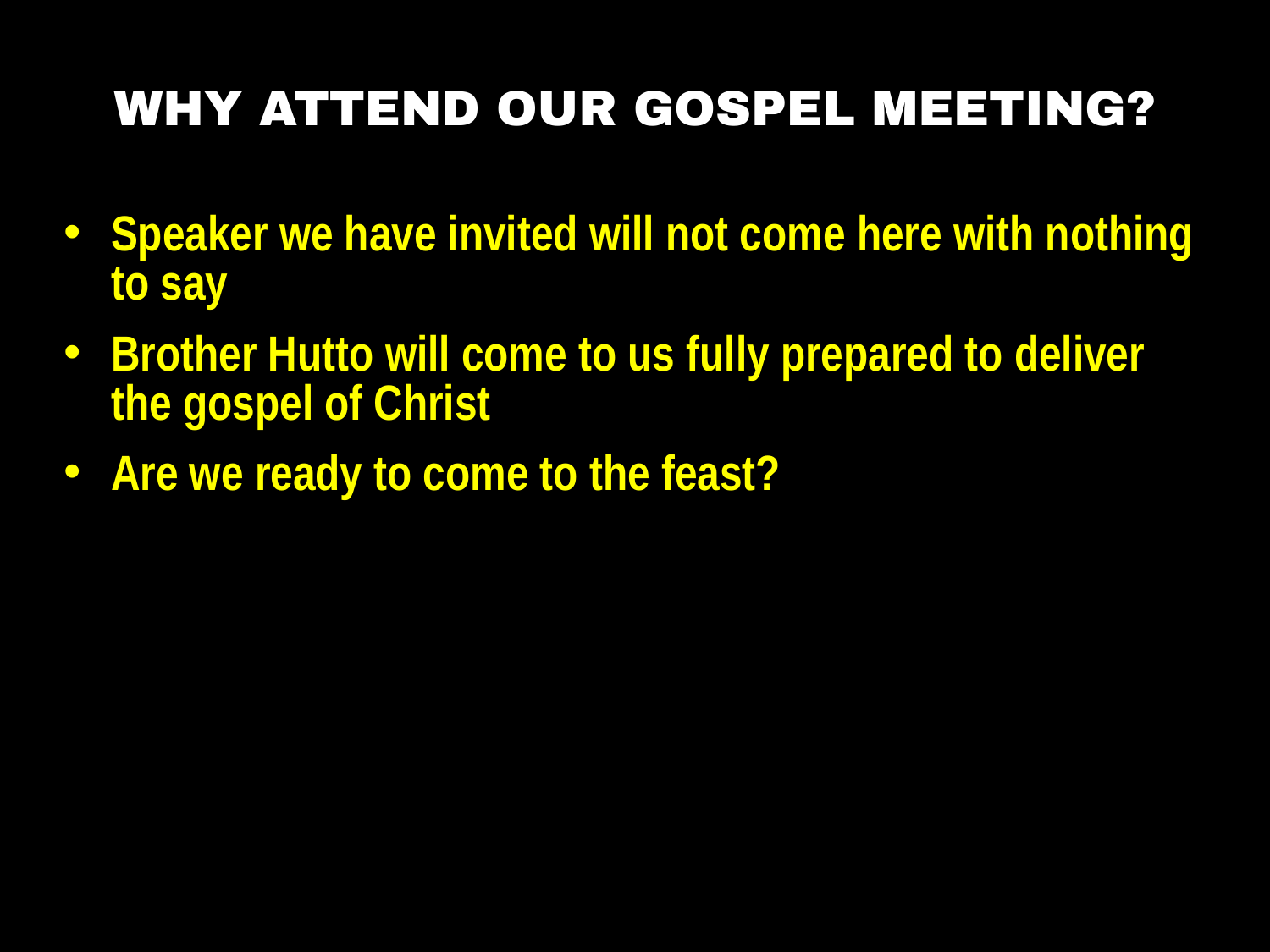

# WHY ATTEND OUR GOSPEL MEETING?
Speaker we have invited will not come here with nothing to say
Brother Hutto will come to us fully prepared to deliver the gospel of Christ
Are we ready to come to the feast?